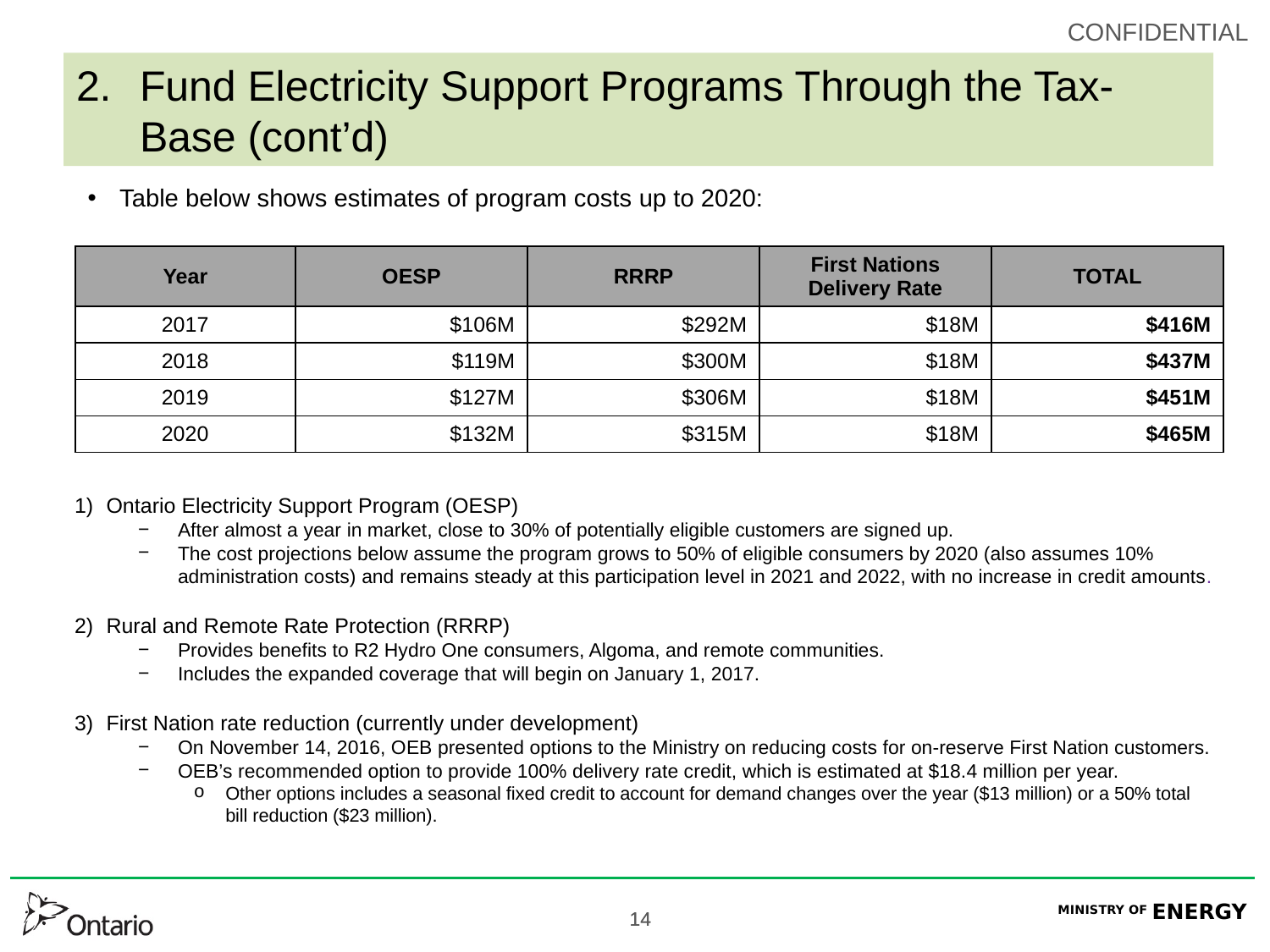

# 2. 	Fund Electricity Support Programs Through the Tax-Base (cont’d)
Table below shows estimates of program costs up to 2020:
| Year | OESP | RRRP | First Nations Delivery Rate | TOTAL |
| --- | --- | --- | --- | --- |
| 2017 | $106M | $292M | $18M | $416M |
| 2018 | $119M | $300M | $18M | $437M |
| 2019 | $127M | $306M | $18M | $451M |
| 2020 | $132M | $315M | $18M | $465M |
Ontario Electricity Support Program (OESP)
After almost a year in market, close to 30% of potentially eligible customers are signed up.
The cost projections below assume the program grows to 50% of eligible consumers by 2020 (also assumes 10% administration costs) and remains steady at this participation level in 2021 and 2022, with no increase in credit amounts.

Rural and Remote Rate Protection (RRRP)
Provides benefits to R2 Hydro One consumers, Algoma, and remote communities.
Includes the expanded coverage that will begin on January 1, 2017.

First Nation rate reduction (currently under development)
On November 14, 2016, OEB presented options to the Ministry on reducing costs for on-reserve First Nation customers.
OEB’s recommended option to provide 100% delivery rate credit, which is estimated at $18.4 million per year.
Other options includes a seasonal fixed credit to account for demand changes over the year ($13 million) or a 50% total bill reduction ($23 million).